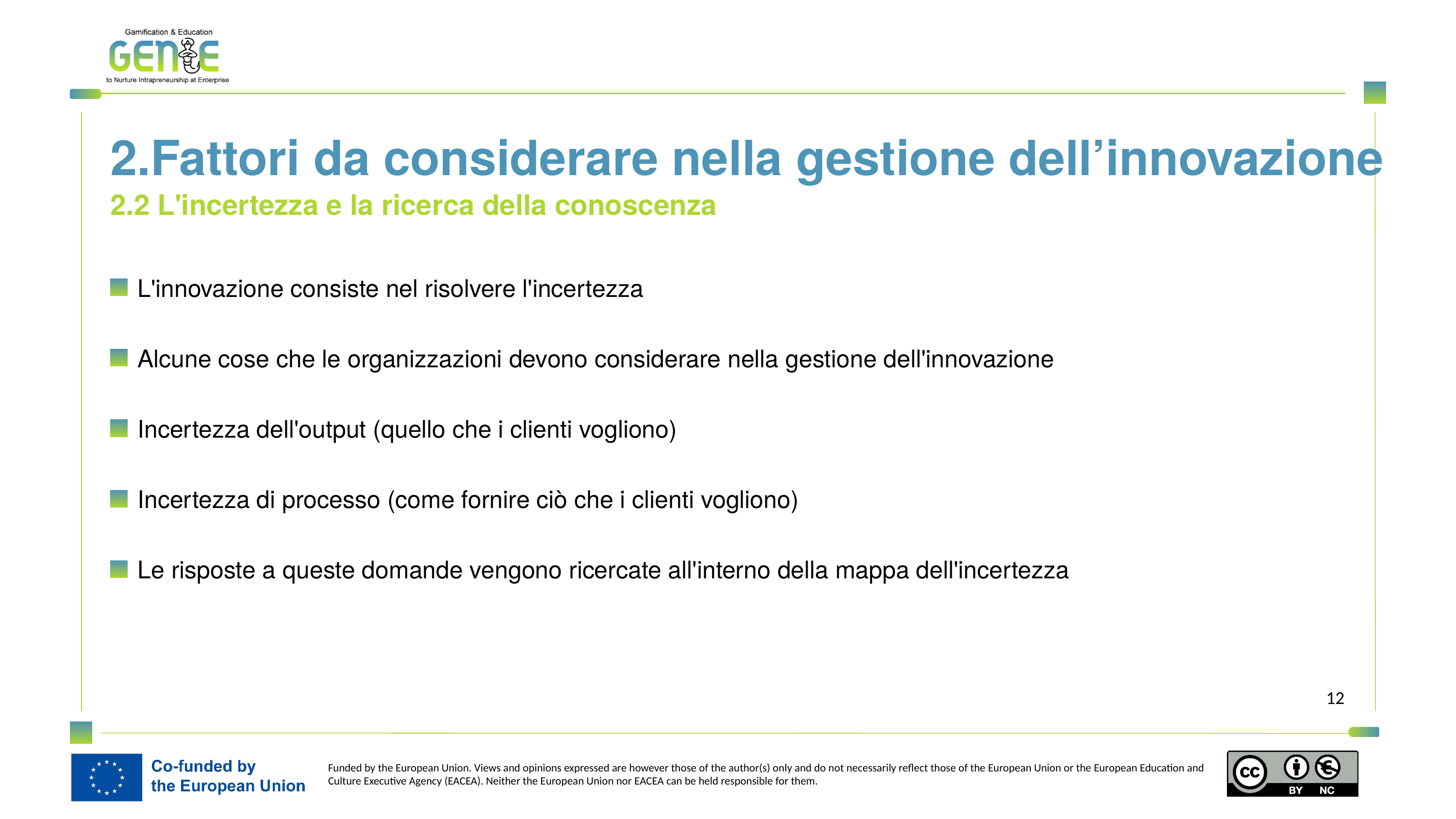

2.Fattori da considerare nella gestione dell’innovazione
2.2 L'incertezza e la ricerca della conoscenza
L'innovazione consiste nel risolvere l'incertezza

Alcune cose che le organizzazioni devono considerare nella gestione dell'innovazione

Incertezza dell'output (quello che i clienti vogliono)

Incertezza di processo (come fornire ciò che i clienti vogliono)

Le risposte a queste domande vengono ricercate all'interno della mappa dell'incertezza